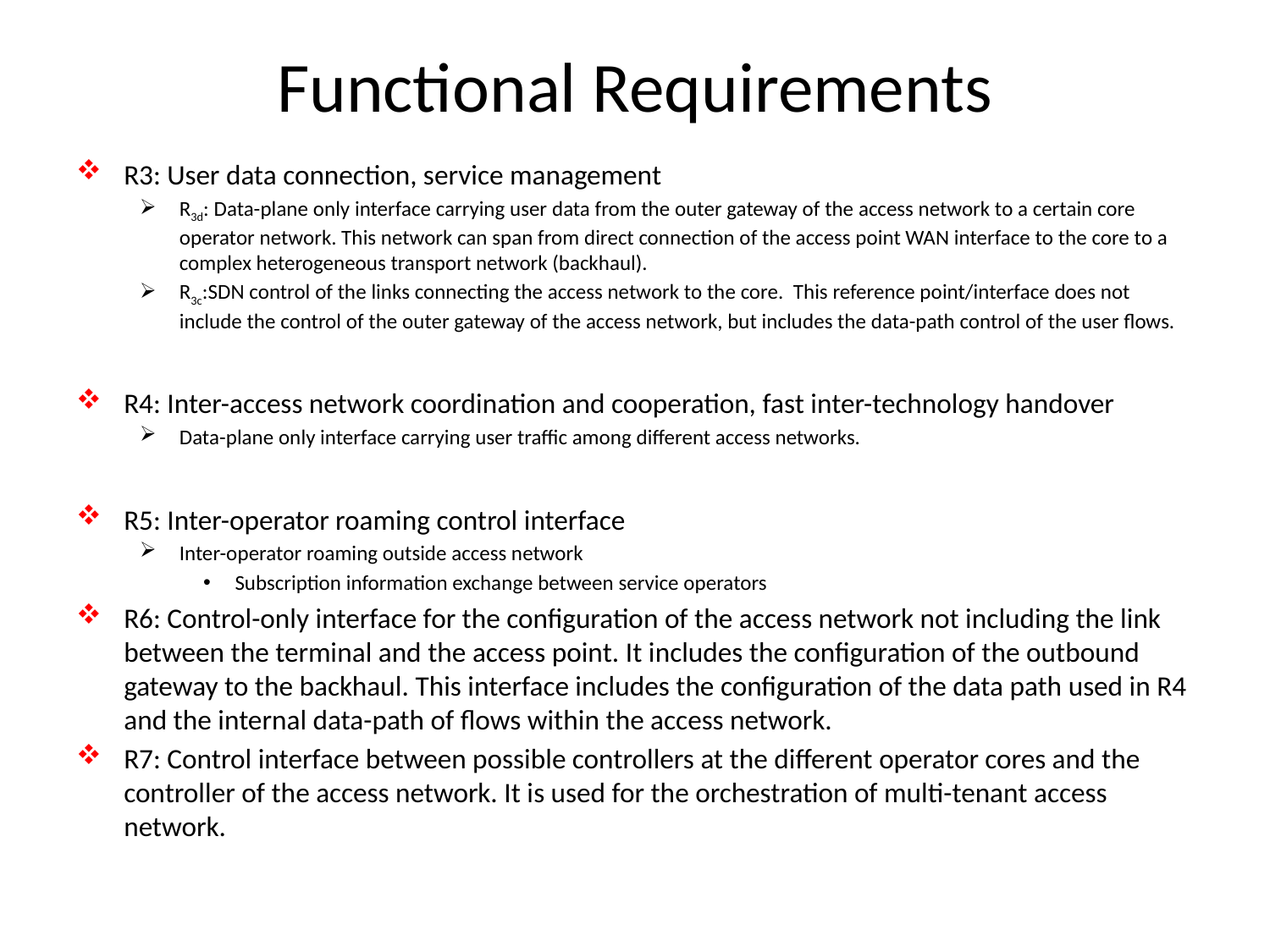

# Functional Requirements
R3: User data connection, service management
R3d: Data-plane only interface carrying user data from the outer gateway of the access network to a certain core operator network. This network can span from direct connection of the access point WAN interface to the core to a complex heterogeneous transport network (backhaul).
R3c:SDN control of the links connecting the access network to the core.  This reference point/interface does not include the control of the outer gateway of the access network, but includes the data-path control of the user flows.

R4: Inter-access network coordination and cooperation, fast inter-technology handover
Data-plane only interface carrying user traffic among different access networks.

R5: Inter-operator roaming control interface
Inter-operator roaming outside access network
Subscription information exchange between service operators
R6: Control-only interface for the configuration of the access network not including the link between the terminal and the access point. It includes the configuration of the outbound gateway to the backhaul. This interface includes the configuration of the data path used in R4 and the internal data-path of flows within the access network.
R7: Control interface between possible controllers at the different operator cores and the controller of the access network. It is used for the orchestration of multi-tenant access network.